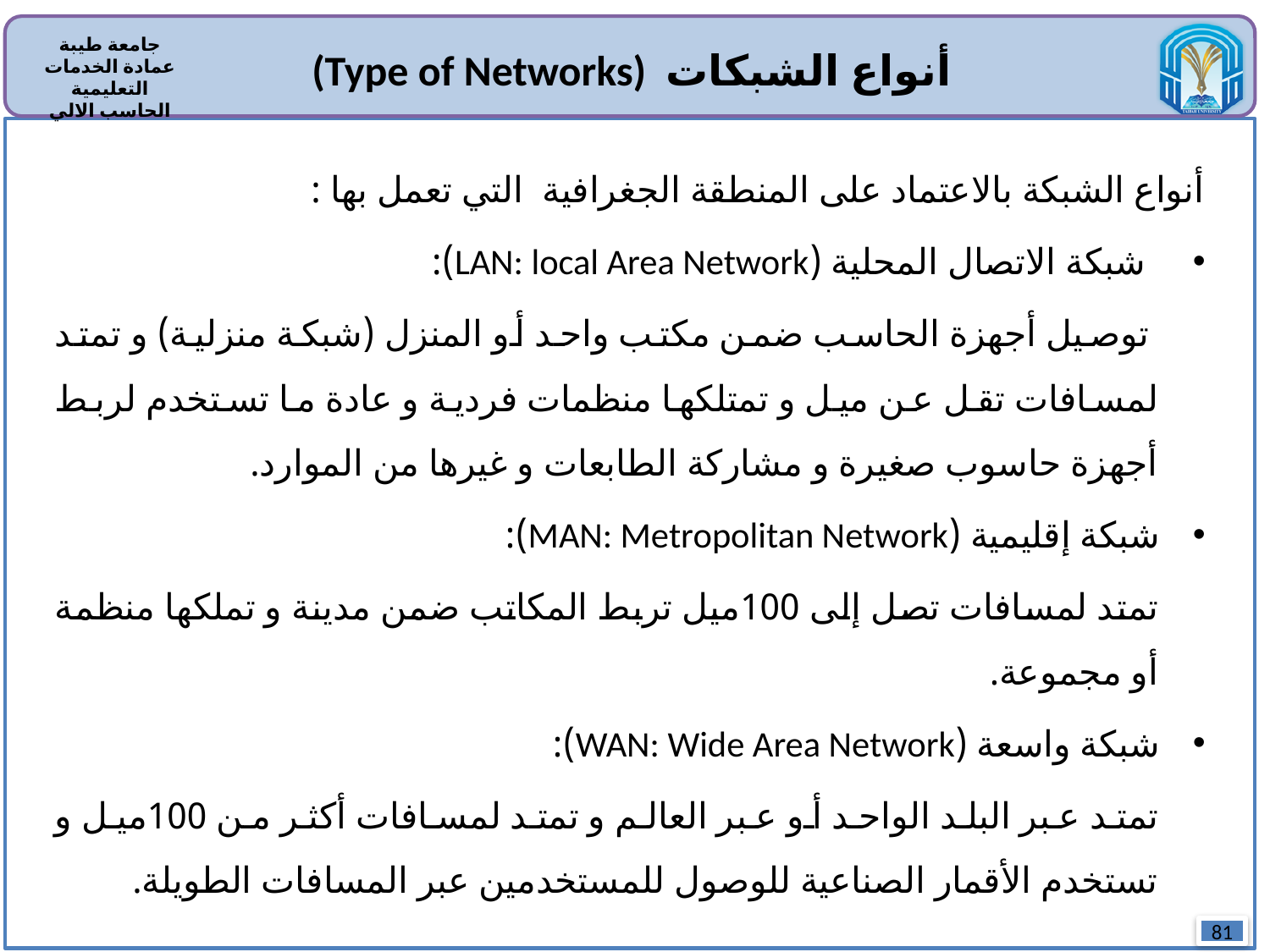

(Type of Networks)  أنواع الشبكات
أنواع الشبكة بالاعتماد على المنطقة الجغرافية  التي تعمل بها :
شبكة الاتصال المحلية (LAN: local Area Network):
 توصيل أجهزة الحاسب ضمن مكتب واحد أو المنزل (شبكة منزلية) و تمتد لمسافات تقل عن ميل و تمتلكها منظمات فردية و عادة ما تستخدم لربط أجهزة حاسوب صغيرة و مشاركة الطابعات و غيرها من الموارد.
شبكة إقليمية (MAN: Metropolitan Network):
تمتد لمسافات تصل إلى 100ميل تربط المكاتب ضمن مدينة و تملكها منظمة أو مجموعة.
شبكة واسعة (WAN: Wide Area Network):
تمتد عبر البلد الواحد أو عبر العالم و تمتد لمسافات أكثر من 100ميل و تستخدم الأقمار الصناعية للوصول للمستخدمين عبر المسافات الطويلة.